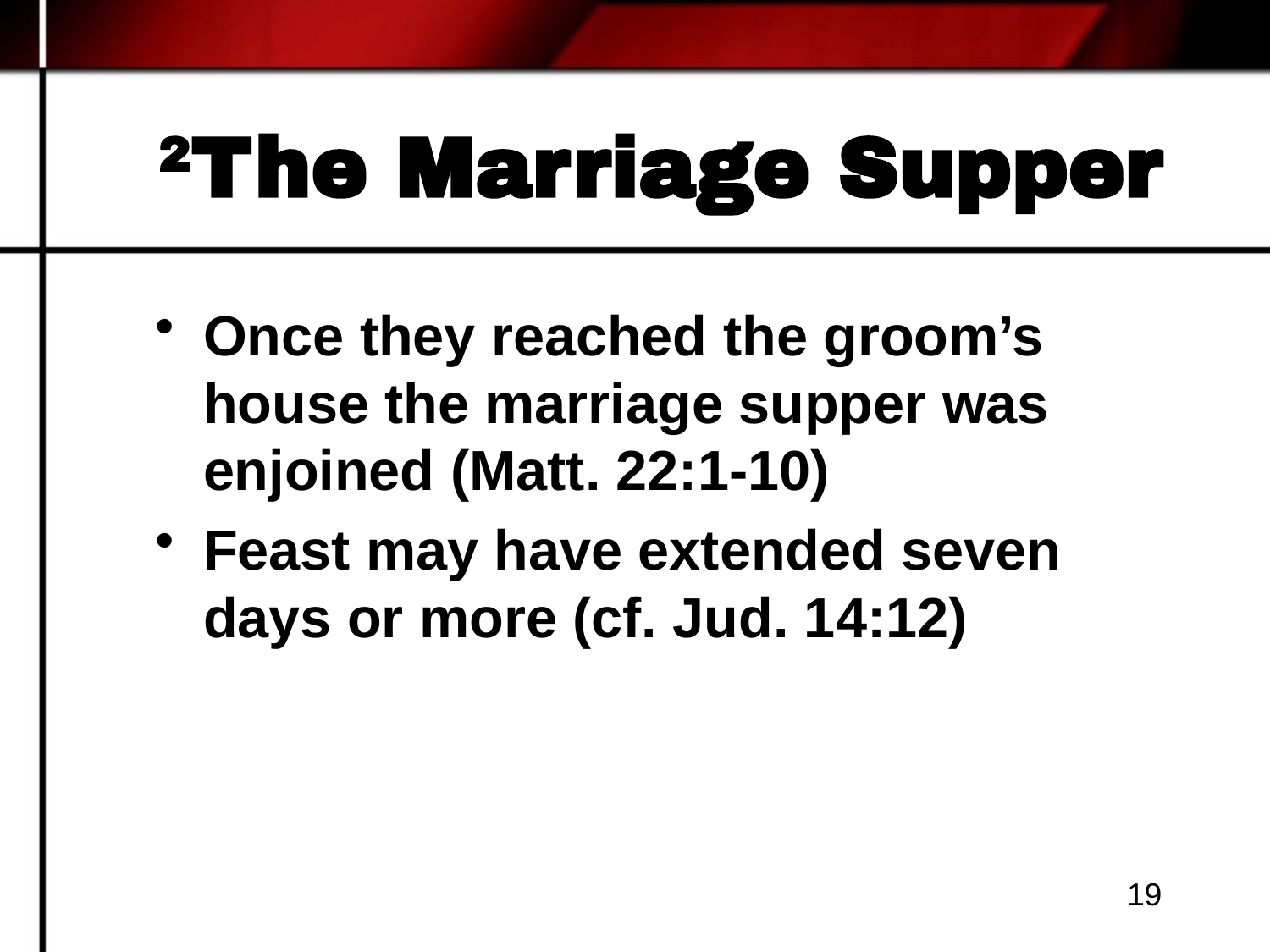

# 2The Marriage Supper
Once they reached the groom’s house the marriage supper was enjoined (Matt. 22:1-10)
Feast may have extended seven days or more (cf. Jud. 14:12)
19